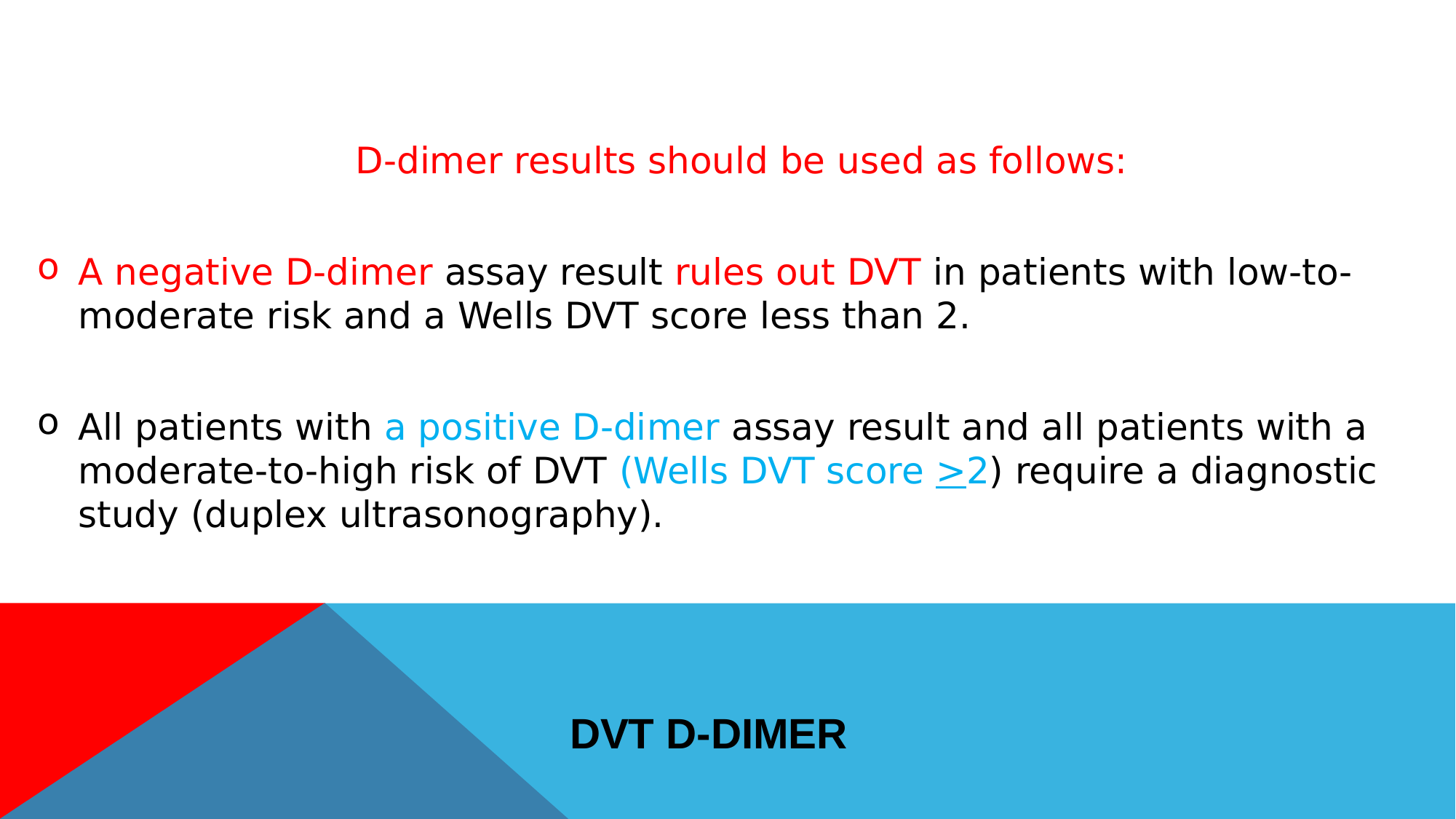

D-dimer results should be used as follows:

A negative D-dimer assay result rules out DVT in patients with low-to-moderate risk and a Wells DVT score less than 2.

All patients with a positive D-dimer assay result and all patients with a moderate-to-high risk of DVT (Wells DVT score >2) require a diagnostic study (duplex ultrasonography).
# DVT D-dimer